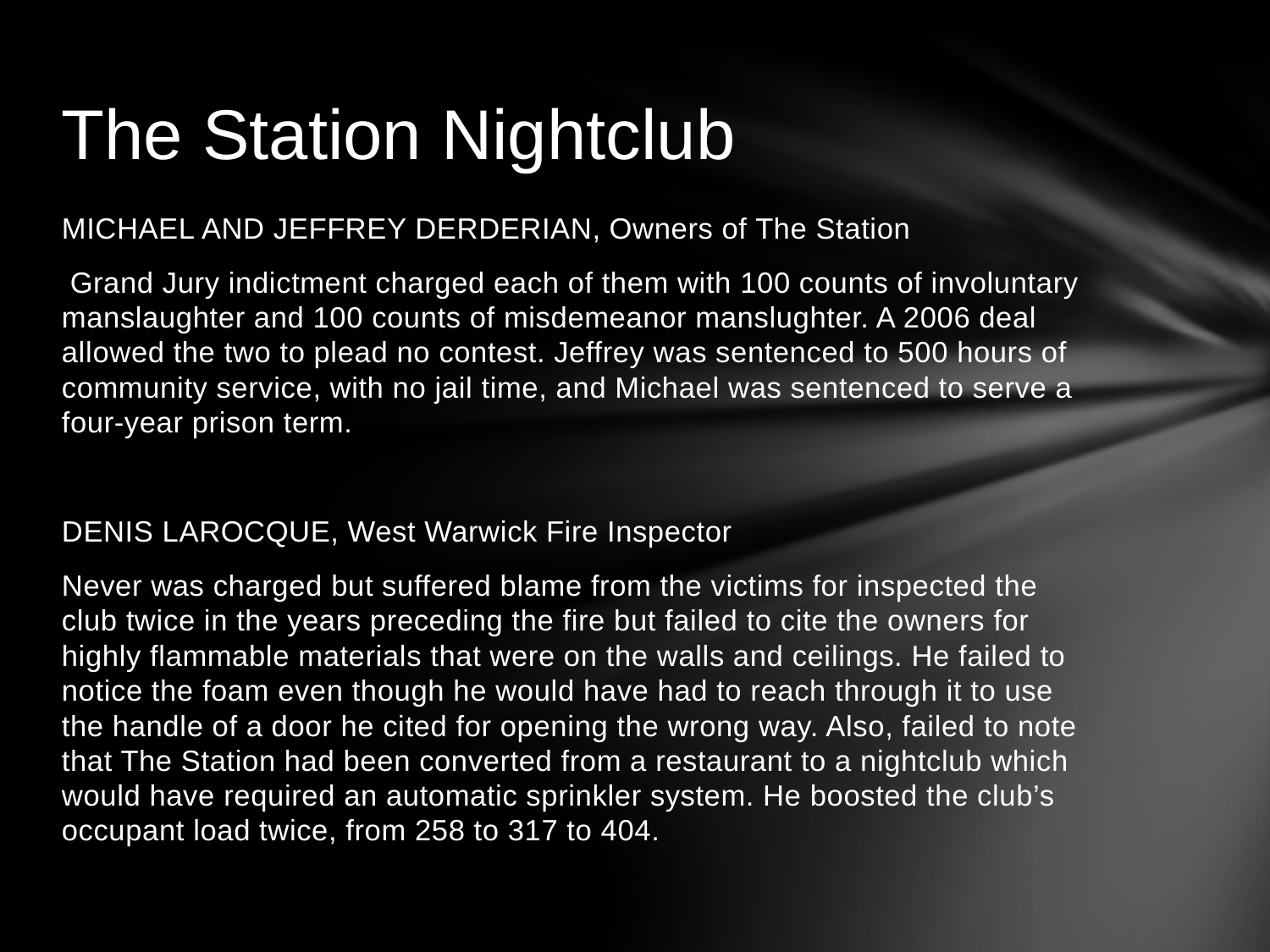

# The Station Nightclub
MICHAEL AND JEFFREY DERDERIAN, Owners of The Station
 Grand Jury indictment charged each of them with 100 counts of involuntary manslaughter and 100 counts of misdemeanor manslughter. A 2006 deal allowed the two to plead no contest. Jeffrey was sentenced to 500 hours of community service, with no jail time, and Michael was sentenced to serve a four-year prison term.

DENIS LAROCQUE, West Warwick Fire Inspector
Never was charged but suffered blame from the victims for inspected the club twice in the years preceding the fire but failed to cite the owners for highly flammable materials that were on the walls and ceilings. He failed to notice the foam even though he would have had to reach through it to use the handle of a door he cited for opening the wrong way. Also, failed to note that The Station had been converted from a restaurant to a nightclub which would have required an automatic sprinkler system. He boosted the club’s occupant load twice, from 258 to 317 to 404.